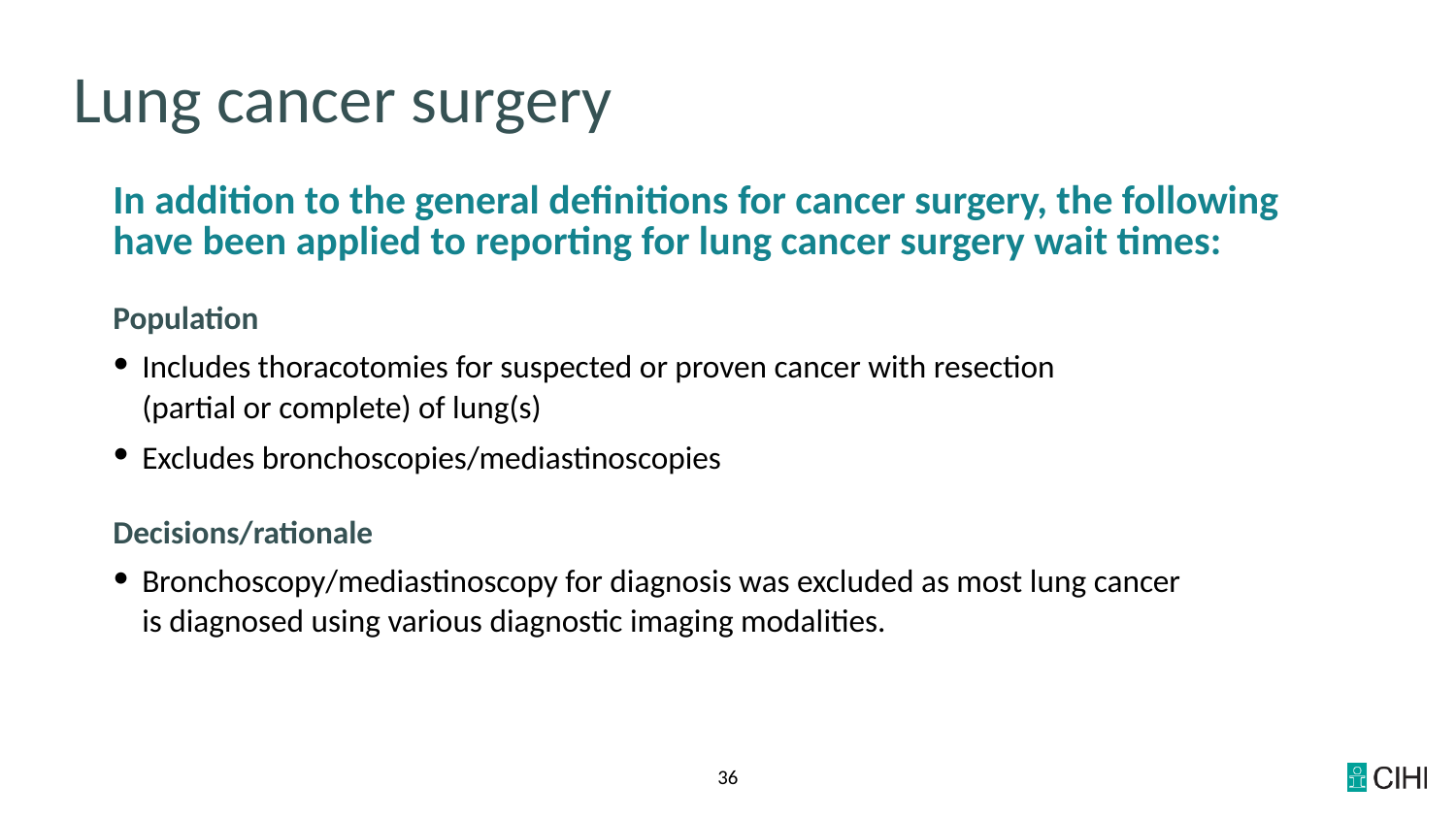

# Lung cancer surgery
In addition to the general definitions for cancer surgery, the following
have been applied to reporting for lung cancer surgery wait times:
Population
Includes thoracotomies for suspected or proven cancer with resection
(partial or complete) of lung(s)
Excludes bronchoscopies/mediastinoscopies
Decisions/rationale
Bronchoscopy/mediastinoscopy for diagnosis was excluded as most lung cancer
is diagnosed using various diagnostic imaging modalities.